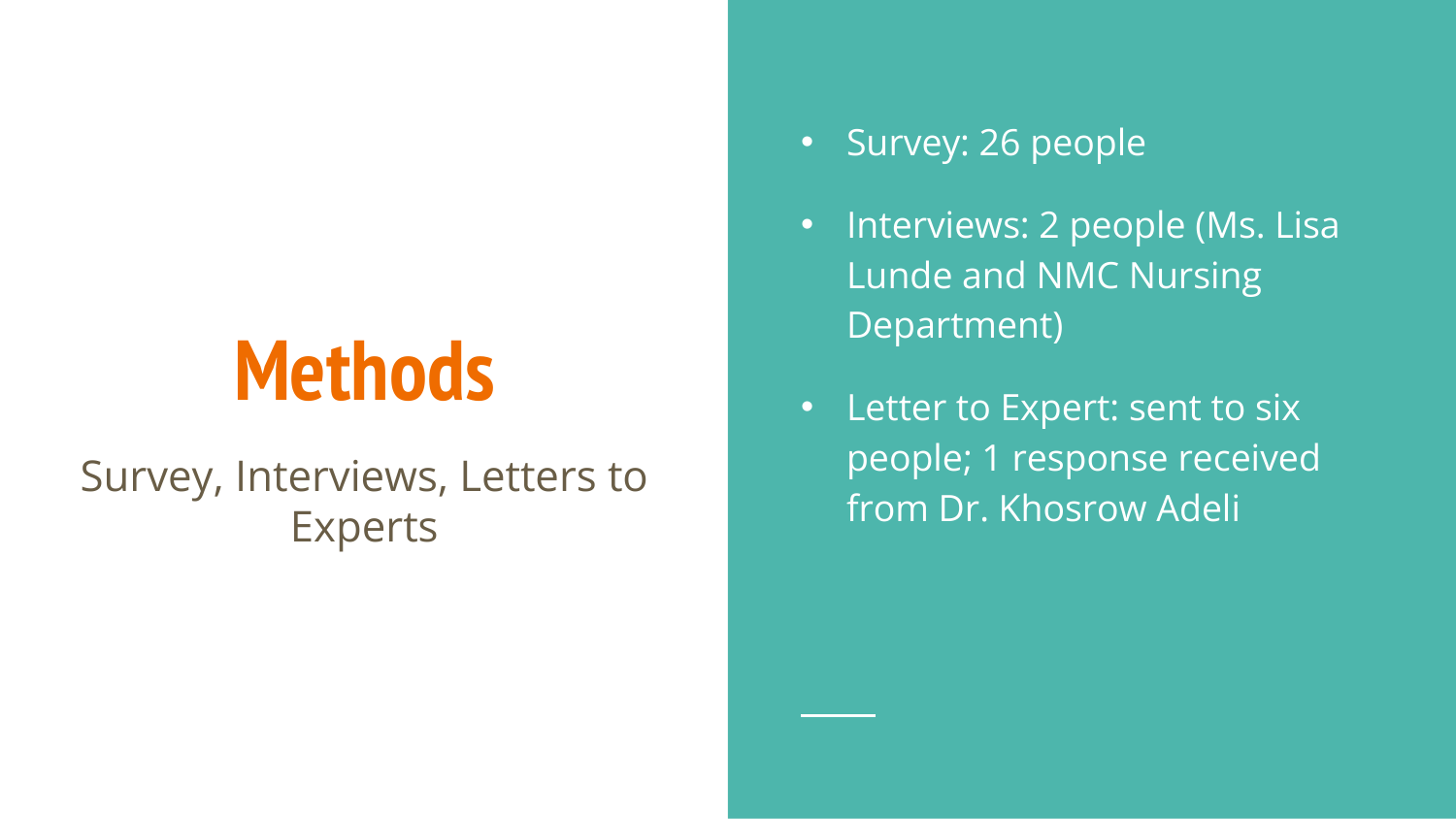

Survey: 26 people
Interviews: 2 people (Ms. Lisa Lunde and NMC Nursing Department)
Letter to Expert: sent to six people; 1 response received from Dr. Khosrow Adeli

# Methods
Survey, Interviews, Letters to Experts